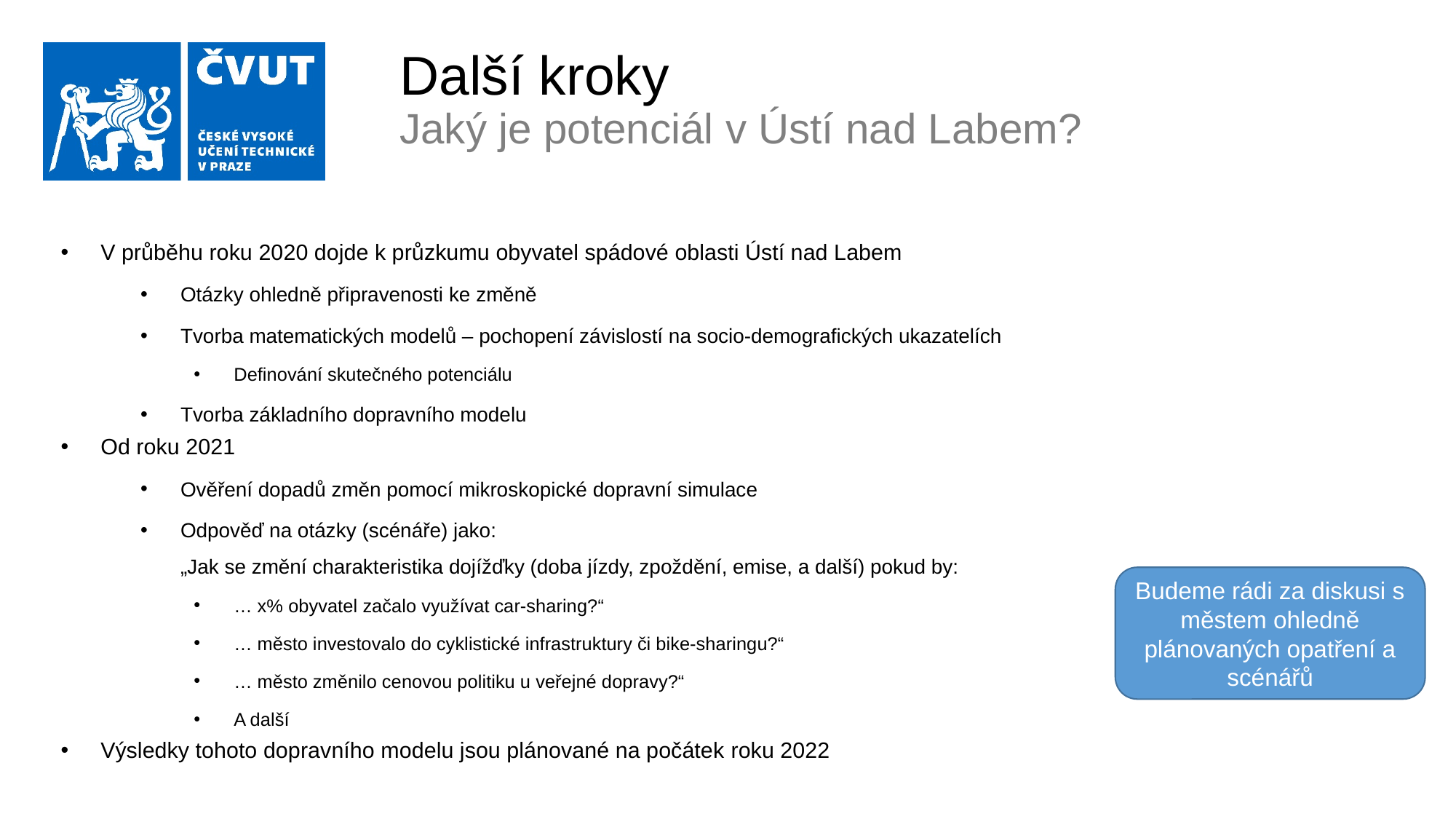

# Další kroky Jaký je potenciál v Ústí nad Labem?
V průběhu roku 2020 dojde k průzkumu obyvatel spádové oblasti Ústí nad Labem
Otázky ohledně připravenosti ke změně
Tvorba matematických modelů – pochopení závislostí na socio-demografických ukazatelích
Definování skutečného potenciálu
Tvorba základního dopravního modelu
Od roku 2021
Ověření dopadů změn pomocí mikroskopické dopravní simulace
Odpověď na otázky (scénáře) jako:
„Jak se změní charakteristika dojížďky (doba jízdy, zpoždění, emise, a další) pokud by:
… x% obyvatel začalo využívat car-sharing?“
… město investovalo do cyklistické infrastruktury či bike-sharingu?“
… město změnilo cenovou politiku u veřejné dopravy?“
A další
Výsledky tohoto dopravního modelu jsou plánované na počátek roku 2022
Budeme rádi za diskusi s městem ohledně plánovaných opatření a scénářů